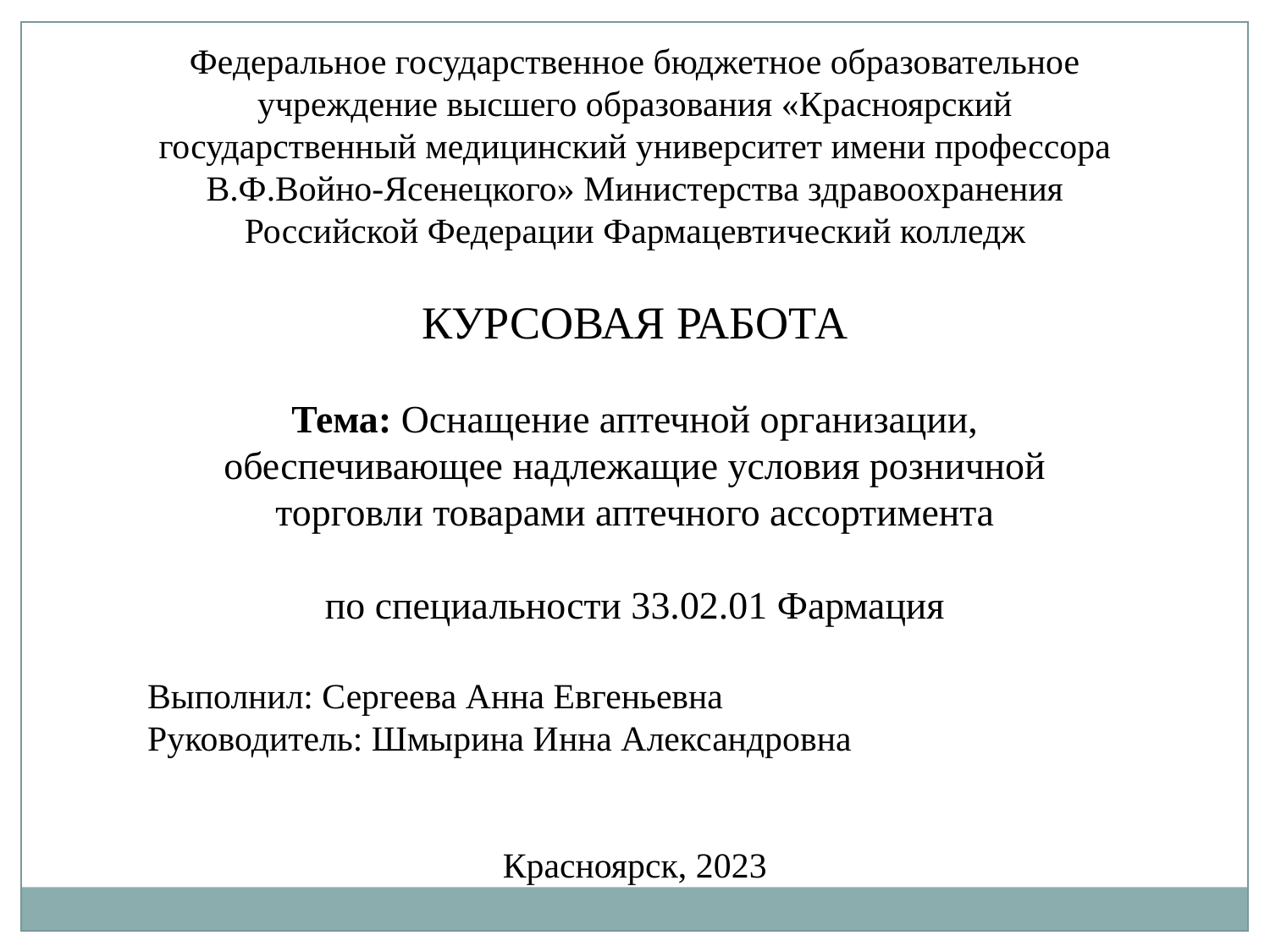

Федеральное государственное бюджетное образовательное учреждение высшего образования «Красноярский государственный медицинский университет имени профессора В.Ф.Войно-Ясенецкого» Министерства здравоохранения Российской Федерации Фармацевтический колледж

КУРСОВАЯ РАБОТА

Тема: Оснащение аптечной организации, обеспечивающее надлежащие условия розничной торговли товарами аптечного ассортимента

по специальности 33.02.01 Фармация

Выполнил: Сергеева Анна Евгеньевна
Руководитель: Шмырина Инна Александровна

Красноярск, 2023